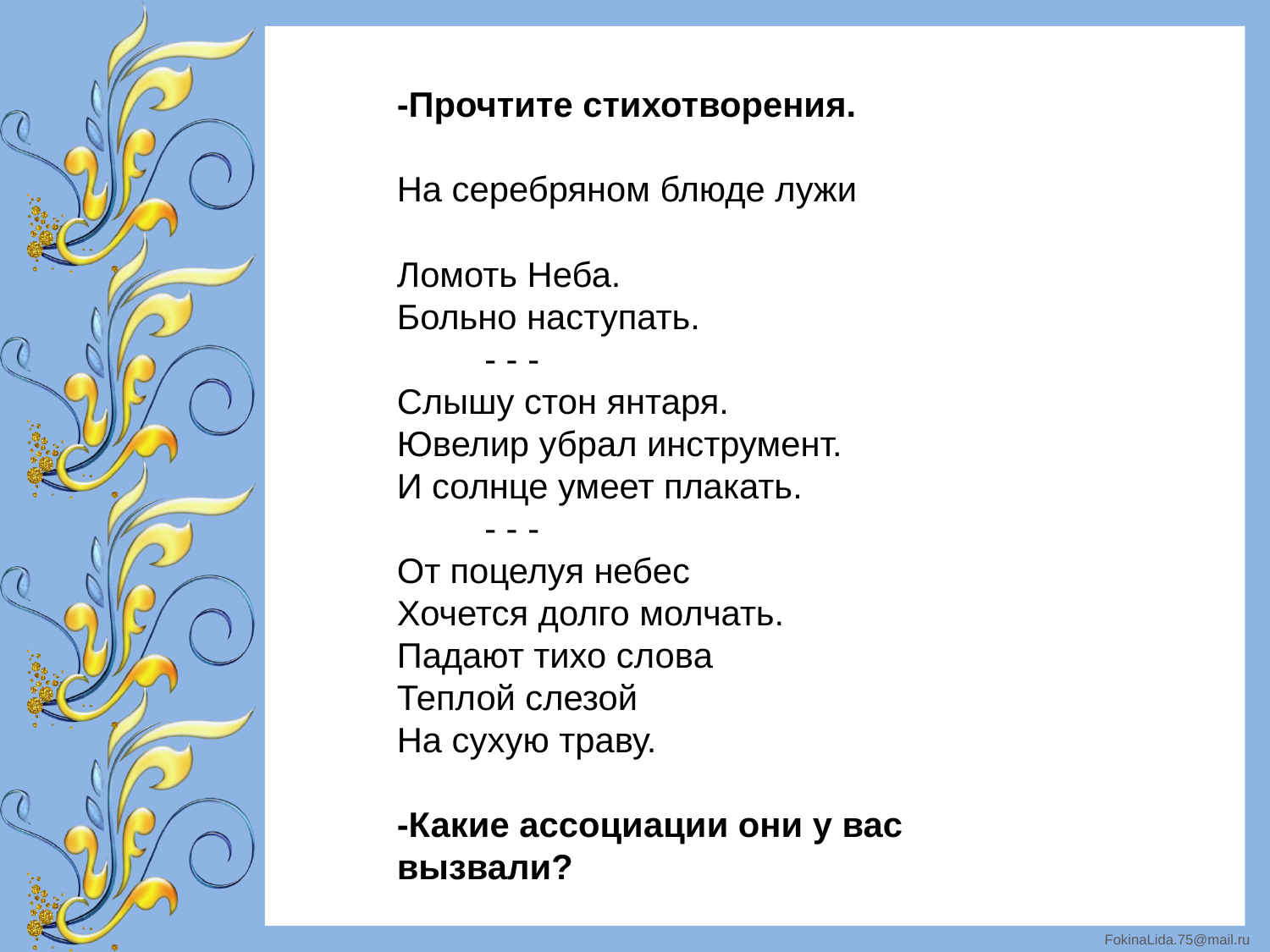

-Прочтите стихотворения.

На серебряном блюде лужи
Ломоть Неба.
Больно наступать.
         - - -
Слышу стон янтаря.
Ювелир убрал инструмент.
И солнце умеет плакать.
         - - -
От поцелуя небес
Хочется долго молчать.
Падают тихо слова
Теплой слезой
На сухую траву.

-Какие ассоциации они у вас вызвали?